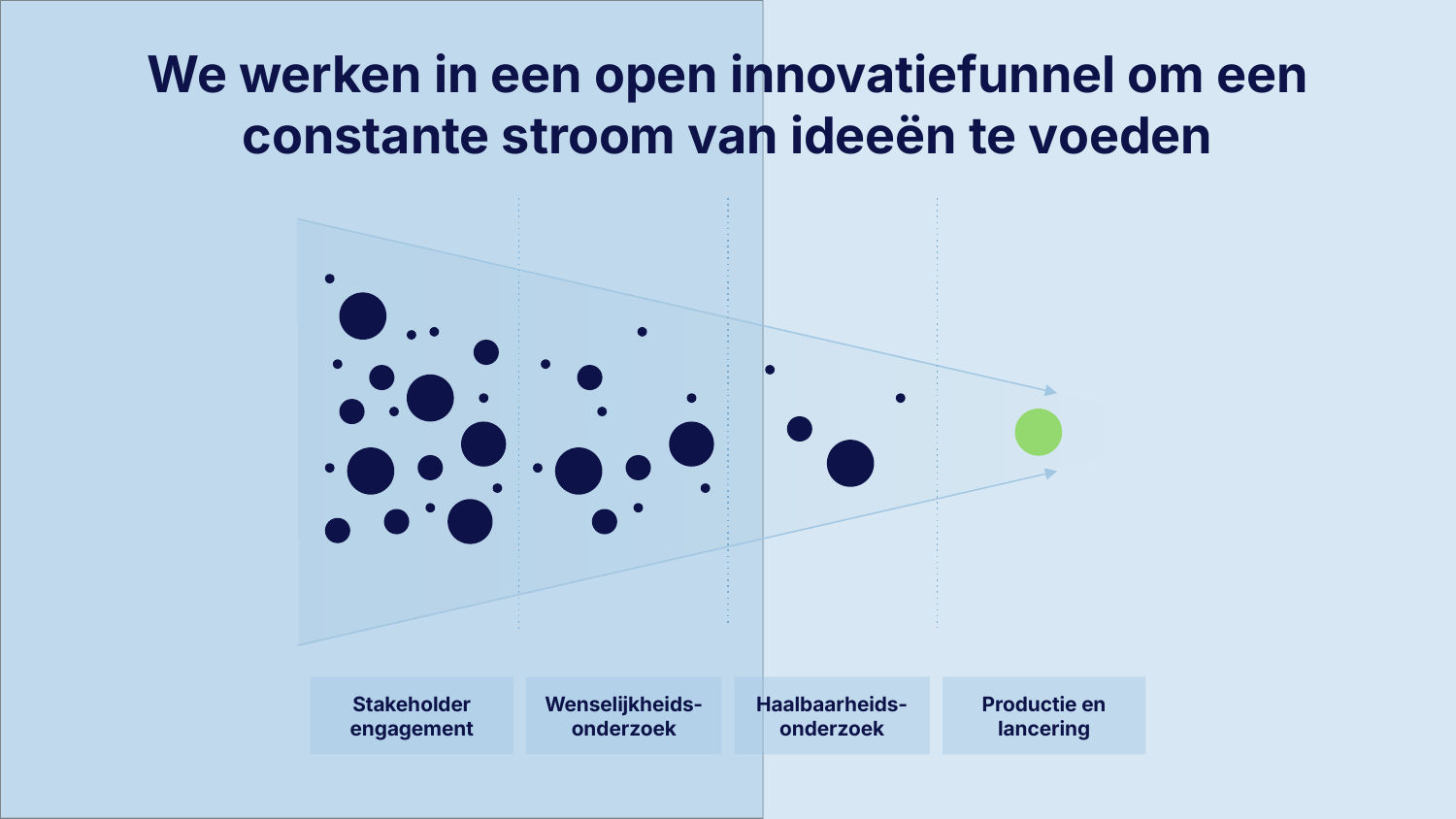

We werken in een open innovatiefunnel om een
constante stroom van ideeën te voeden

Stakeholder engagement
Wenselijkheids-
onderzoek
Haalbaarheids-
onderzoek
Productie en lancering